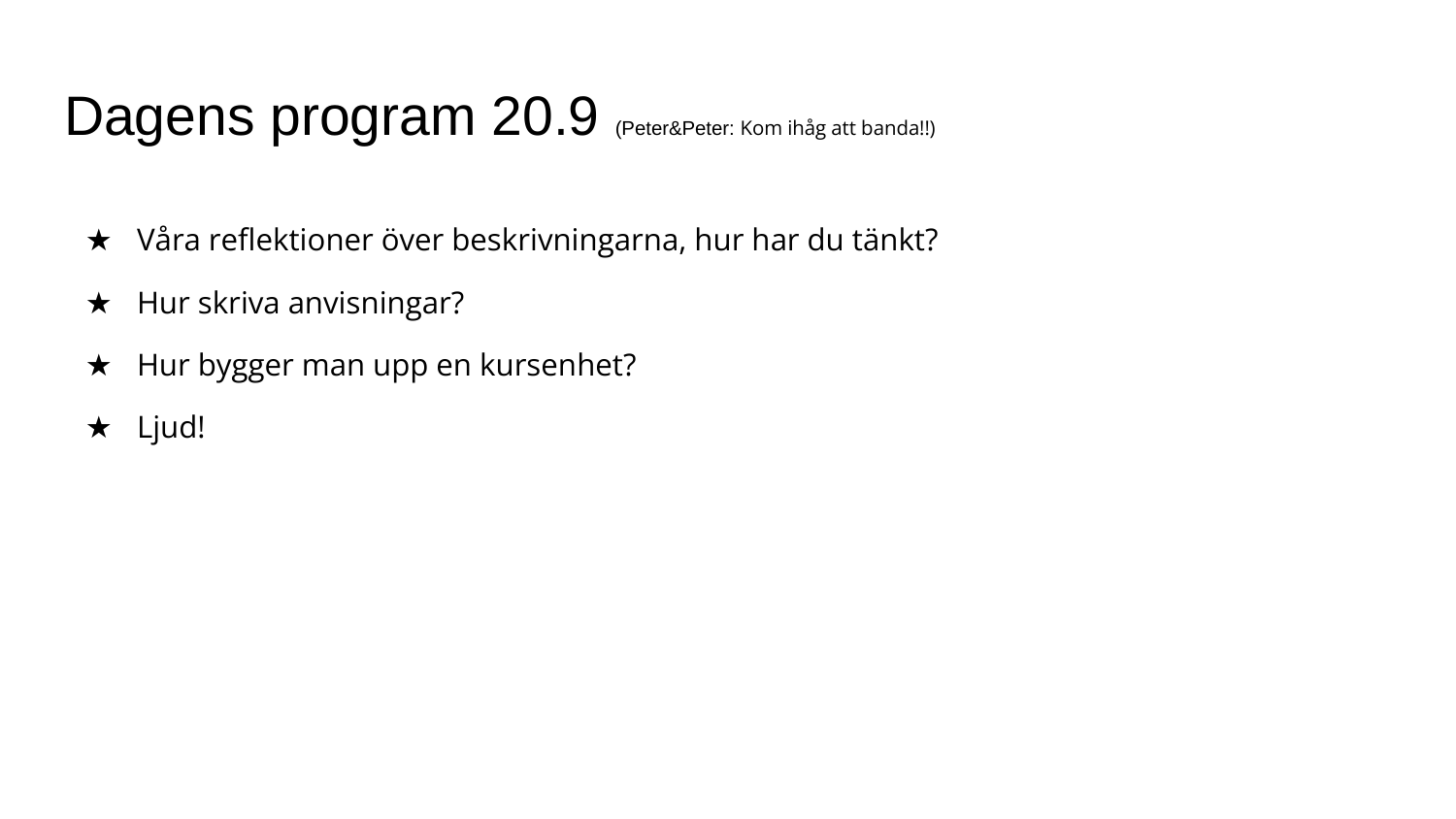

# Dagens program 20.9 (Peter&Peter: Kom ihåg att banda!!)
Våra reflektioner över beskrivningarna, hur har du tänkt?
Hur skriva anvisningar?
Hur bygger man upp en kursenhet?
Ljud!